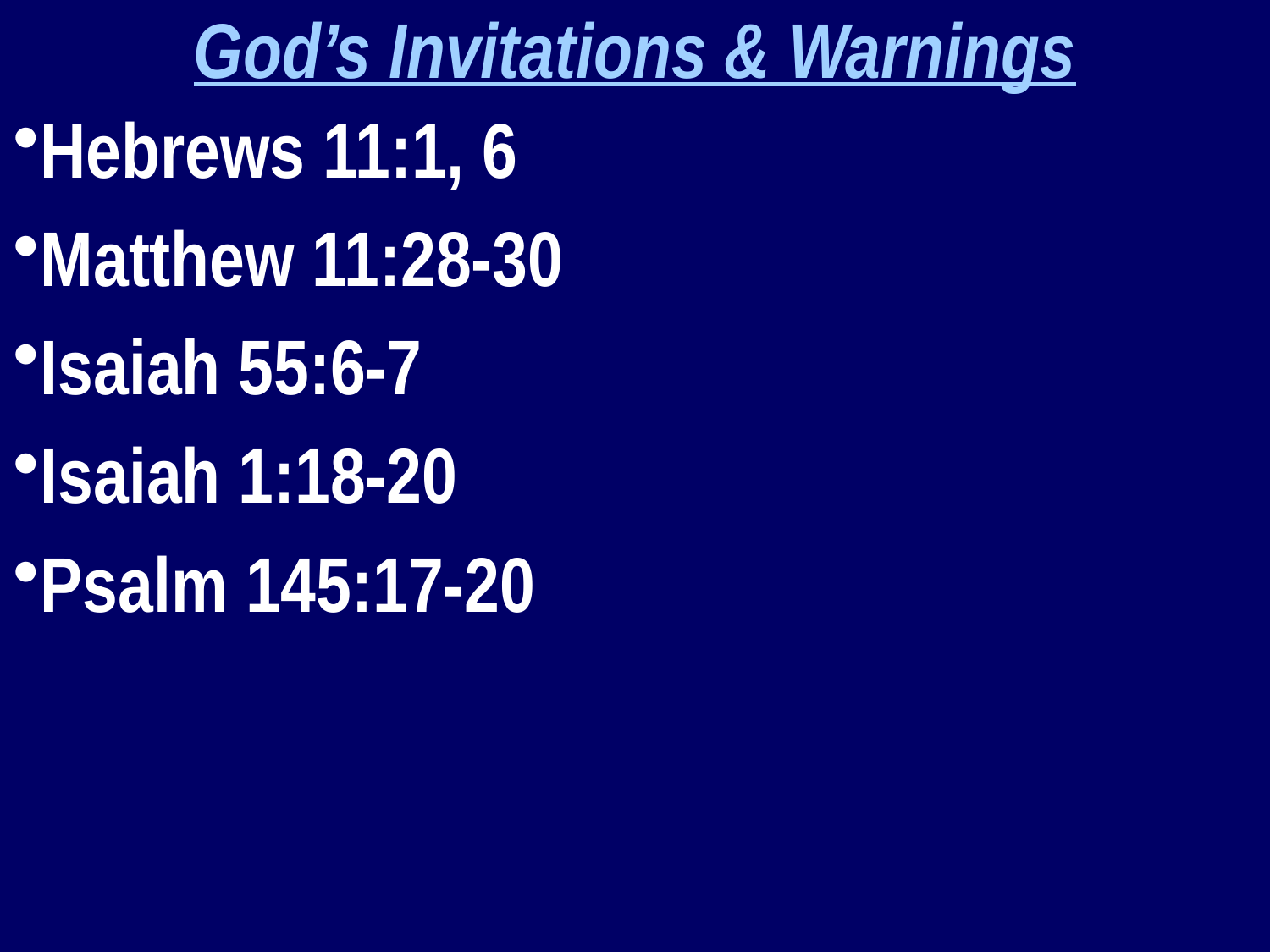

God’s Invitations & Warnings
Hebrews 11:1, 6
Matthew 11:28-30
Isaiah 55:6-7
Isaiah 1:18-20
Psalm 145:17-20